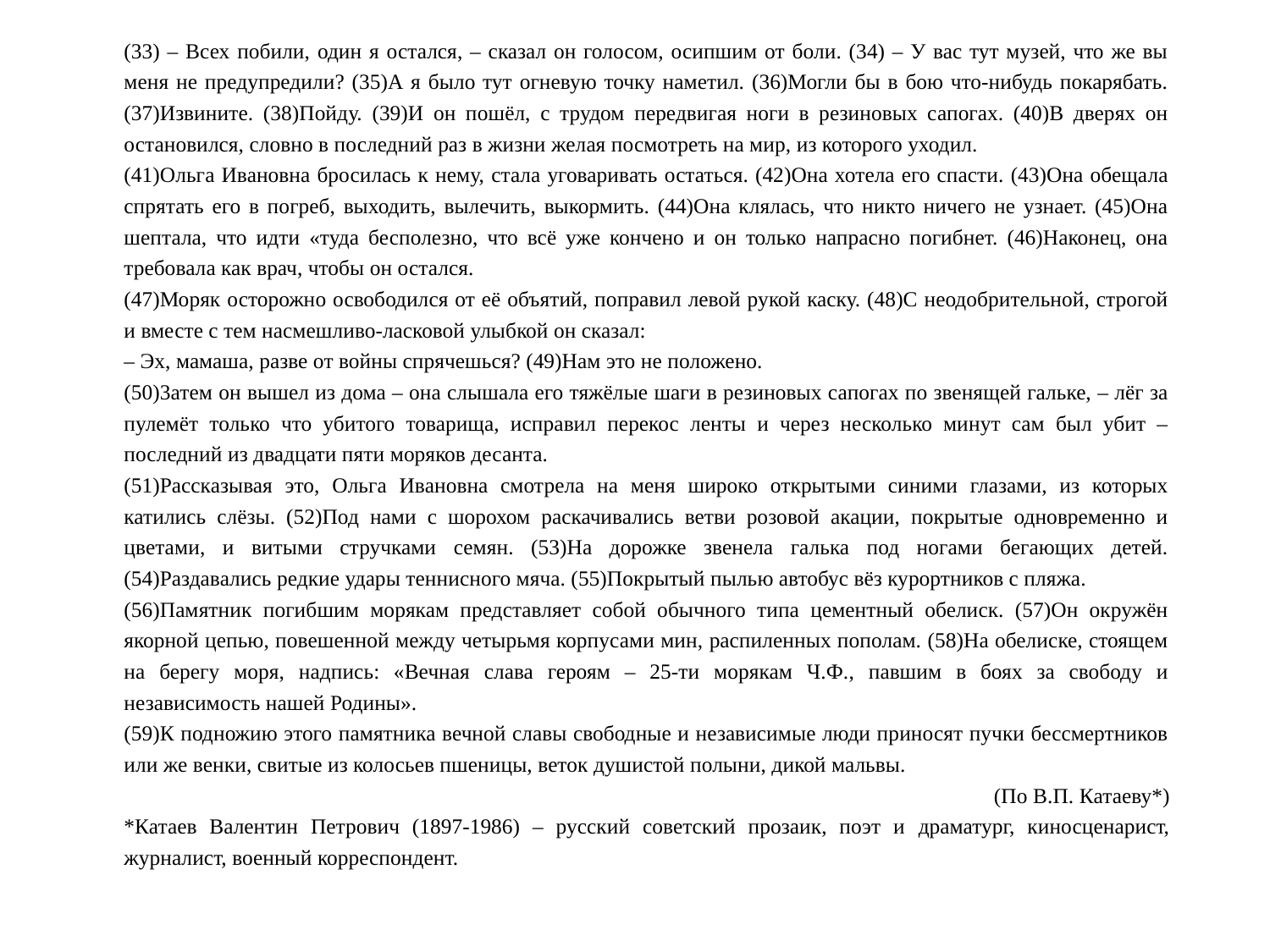

(33) – Всех побили, один я остался, – сказал он голосом, осипшим от боли. (34) – У вас тут музей, что же вы меня не предупредили? (35)А я было тут огневую точку наметил. (36)Могли бы в бою что-нибудь покарябать. (37)Извините. (38)Пойду. (39)И он пошёл, с трудом передвигая ноги в резиновых сапогах. (40)В дверях он остановился, словно в последний раз в жизни желая посмотреть на мир, из которого уходил.
(41)Ольга Ивановна бросилась к нему, стала уговаривать остаться. (42)Она хотела его спасти. (43)Она обещала спрятать его в погреб, выходить, вылечить, выкормить. (44)Она клялась, что никто ничего не узнает. (45)Она шептала, что идти «туда бесполезно, что всё уже кончено и он только напрасно погибнет. (46)Наконец, она требовала как врач, чтобы он остался.
(47)Моряк осторожно освободился от её объятий, поправил левой рукой каску. (48)С неодобрительной, строгой и вместе с тем насмешливо-ласковой улыбкой он сказал:
– Эх, мамаша, разве от войны спрячешься? (49)Нам это не положено.
(50)3атем он вышел из дома – она слышала его тяжёлые шаги в резиновых сапогах по звенящей гальке, – лёг за пулемёт только что убитого товарища, исправил перекос ленты и через несколько минут сам был убит – последний из двадцати пяти моряков десанта.
(51)Рассказывая это, Ольга Ивановна смотрела на меня широко открытыми синими глазами, из которых катились слёзы. (52)Под нами с шорохом раскачивались ветви розовой акации, покрытые одновременно и цветами, и витыми стручками семян. (53)На дорожке звенела галька под ногами бегающих детей. (54)Раздавались редкие удары теннисного мяча. (55)Покрытый пылью автобус вёз курортников с пляжа.
(56)Памятник погибшим морякам представляет собой обычного типа цементный обелиск. (57)Он окружён якорной цепью, повешенной между четырьмя корпусами мин, распиленных пополам. (58)На обелиске, стоящем на берегу моря, надпись: «Вечная слава героям – 25-ти морякам Ч.Ф., павшим в боях за свободу и независимость нашей Родины».
(59)К подножию этого памятника вечной славы свободные и независимые люди приносят пучки бессмертников или же венки, свитые из колосьев пшеницы, веток душистой полыни, дикой мальвы.
(По В.П. Катаеву*)
*Катаев Валентин Петрович (1897-1986) – русский советский прозаик, поэт и драматург, киносценарист, журналист, военный корреспондент.